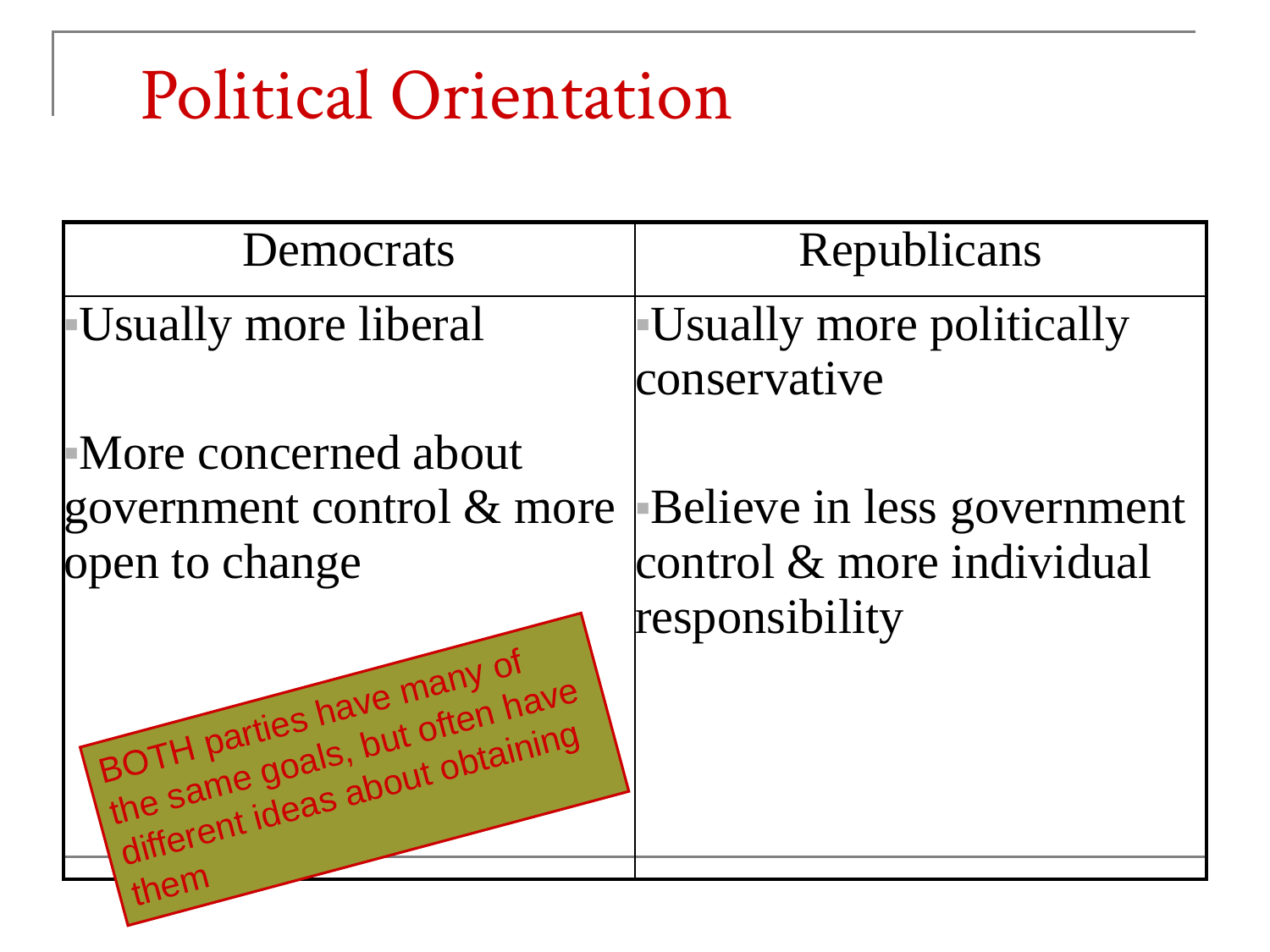

# Political Orientation
| Democrats | Republicans |
| --- | --- |
| Usually more liberal More concerned about government control & more open to change | Usually more politically conservative Believe in less government control & more individual responsibility |
BOTH parties have many of the same goals, but often have different ideas about obtaining them